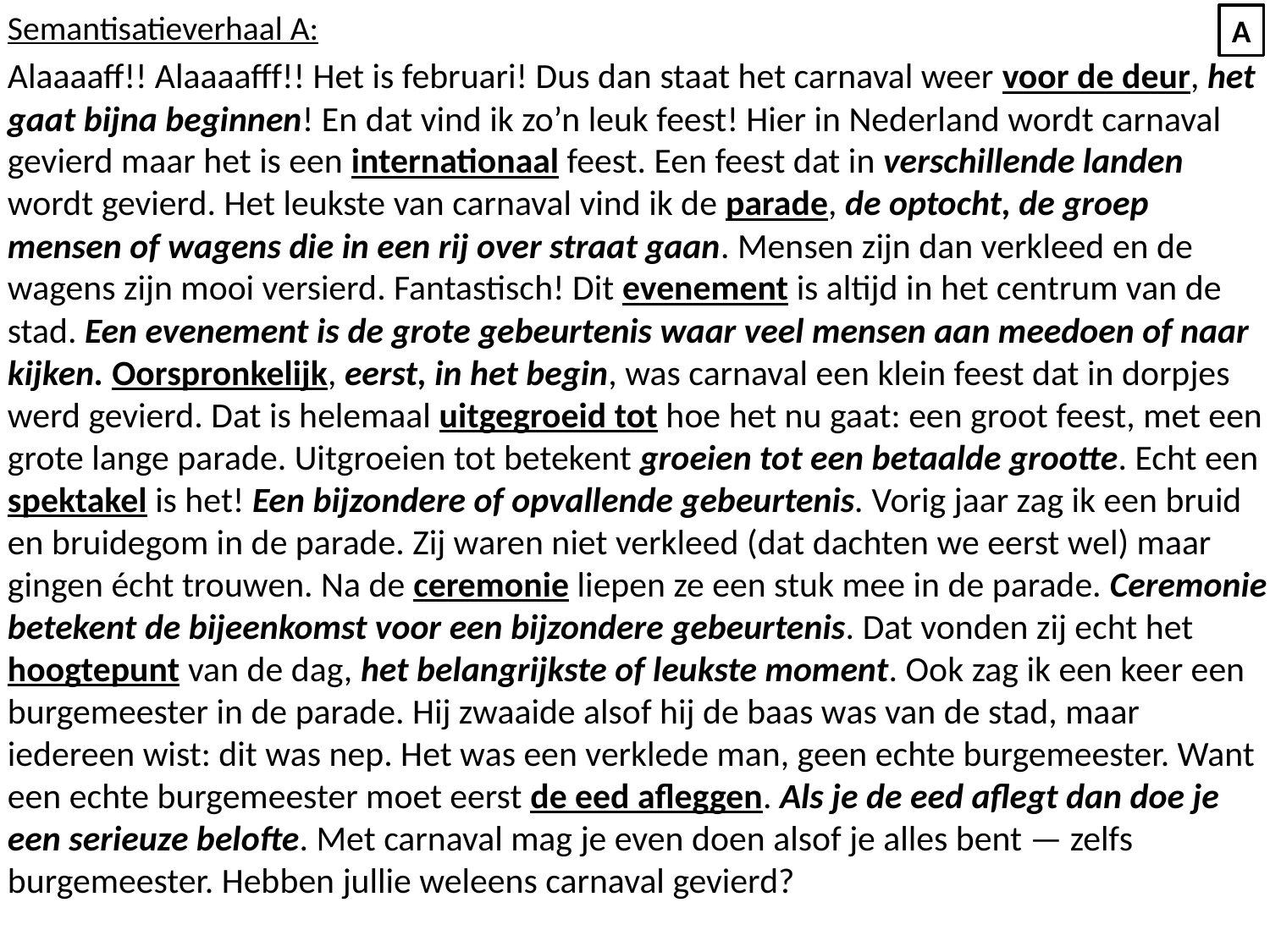

Semantisatieverhaal A:
Alaaaaff!! Alaaaafff!! Het is februari! Dus dan staat het carnaval weer voor de deur, het gaat bijna beginnen! En dat vind ik zo’n leuk feest! Hier in Nederland wordt carnaval gevierd maar het is een internationaal feest. Een feest dat in verschillende landen wordt gevierd. Het leukste van carnaval vind ik de parade, de optocht, de groep mensen of wagens die in een rij over straat gaan. Mensen zijn dan verkleed en de wagens zijn mooi versierd. Fantastisch! Dit evenement is altijd in het centrum van de stad. Een evenement is de grote gebeurtenis waar veel mensen aan meedoen of naar kijken. Oorspronkelijk, eerst, in het begin, was carnaval een klein feest dat in dorpjes werd gevierd. Dat is helemaal uitgegroeid tot hoe het nu gaat: een groot feest, met een grote lange parade. Uitgroeien tot betekent groeien tot een betaalde grootte. Echt een spektakel is het! Een bijzondere of opvallende gebeurtenis. Vorig jaar zag ik een bruid en bruidegom in de parade. Zij waren niet verkleed (dat dachten we eerst wel) maar gingen écht trouwen. Na de ceremonie liepen ze een stuk mee in de parade. Ceremonie betekent de bijeenkomst voor een bijzondere gebeurtenis. Dat vonden zij echt het hoogtepunt van de dag, het belangrijkste of leukste moment. Ook zag ik een keer een burgemeester in de parade. Hij zwaaide alsof hij de baas was van de stad, maar iedereen wist: dit was nep. Het was een verklede man, geen echte burgemeester. Want een echte burgemeester moet eerst de eed afleggen. Als je de eed aflegt dan doe je een serieuze belofte. Met carnaval mag je even doen alsof je alles bent — zelfs burgemeester. Hebben jullie weleens carnaval gevierd?
A